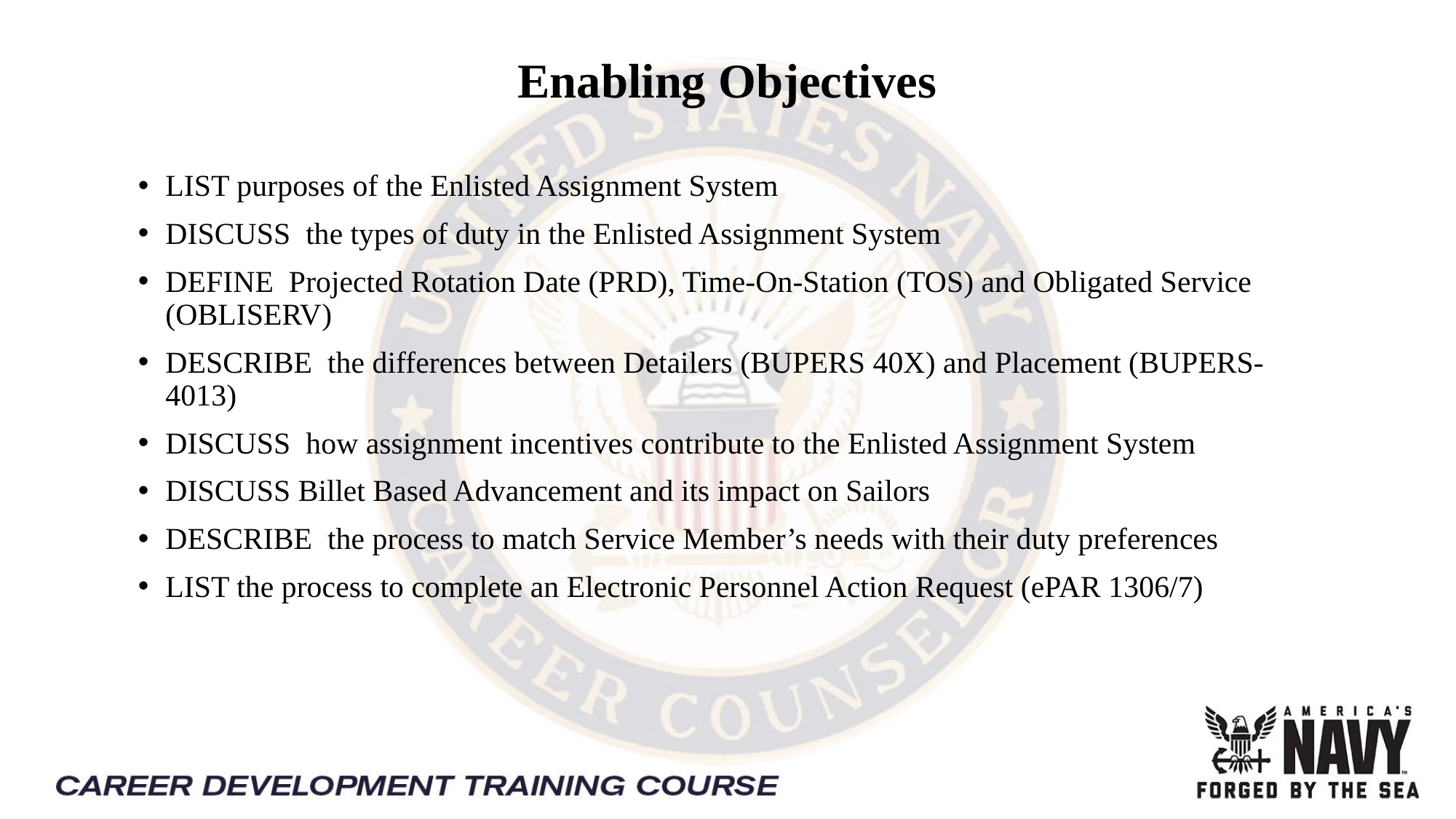

# Enabling Objectives
LIST purposes of the Enlisted Assignment System
DISCUSS  the types of duty in the Enlisted Assignment System
DEFINE  Projected Rotation Date (PRD), Time-On-Station (TOS) and Obligated Service (OBLISERV)
DESCRIBE  the differences between Detailers (BUPERS 40X) and Placement (BUPERS-4013)
DISCUSS  how assignment incentives contribute to the Enlisted Assignment System
DISCUSS Billet Based Advancement and its impact on Sailors
DESCRIBE  the process to match Service Member’s needs with their duty preferences
LIST the process to complete an Electronic Personnel Action Request (ePAR 1306/7)